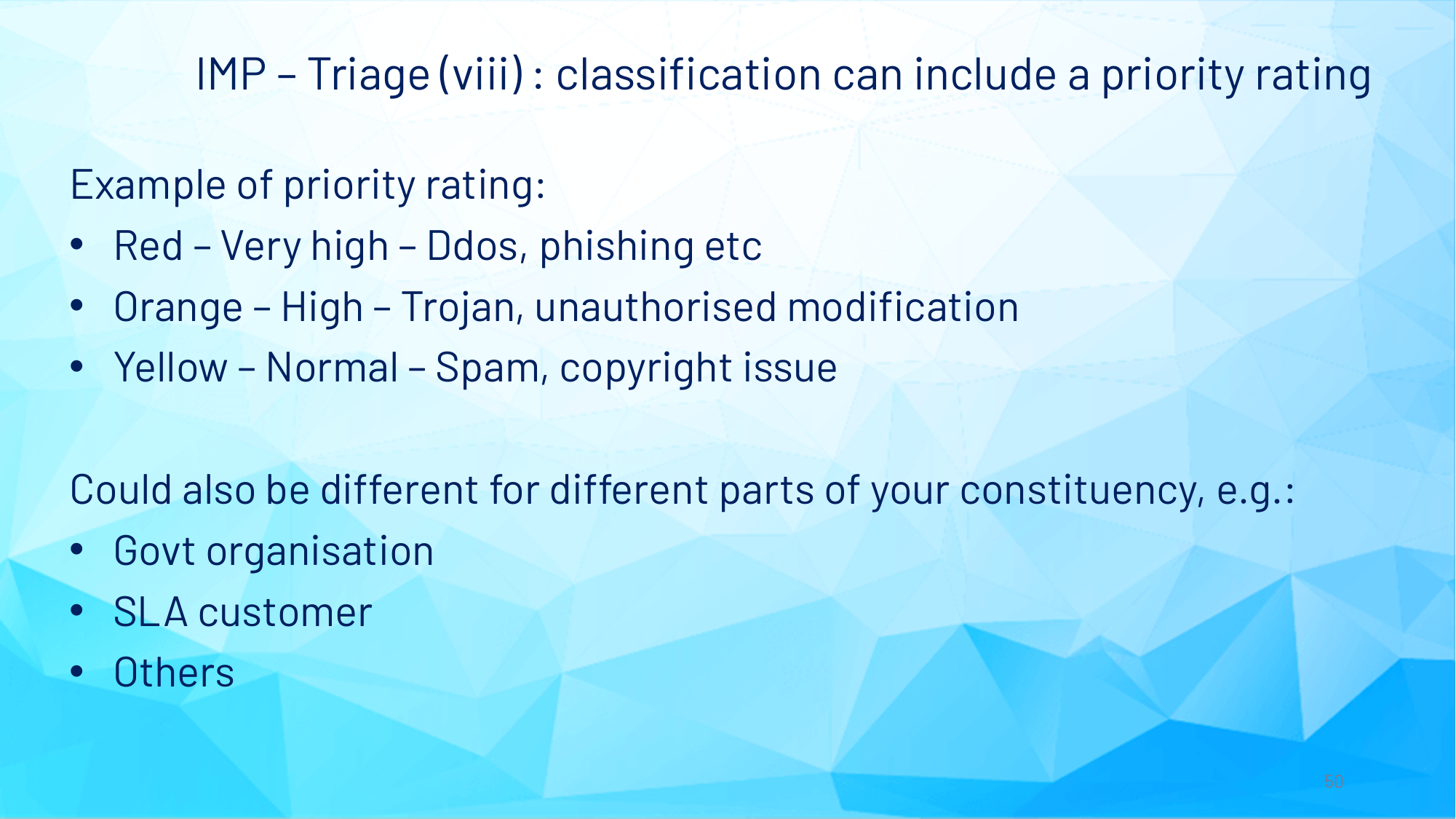

# IMP – Triage (viii) : classification can include a priority rating
Example of priority rating:
Red – Very high – Ddos, phishing etc
Orange – High – Trojan, unauthorised modification
Yellow – Normal – Spam, copyright issue

Could also be different for different parts of your constituency, e.g.:
Govt organisation
SLA customer
Others

50